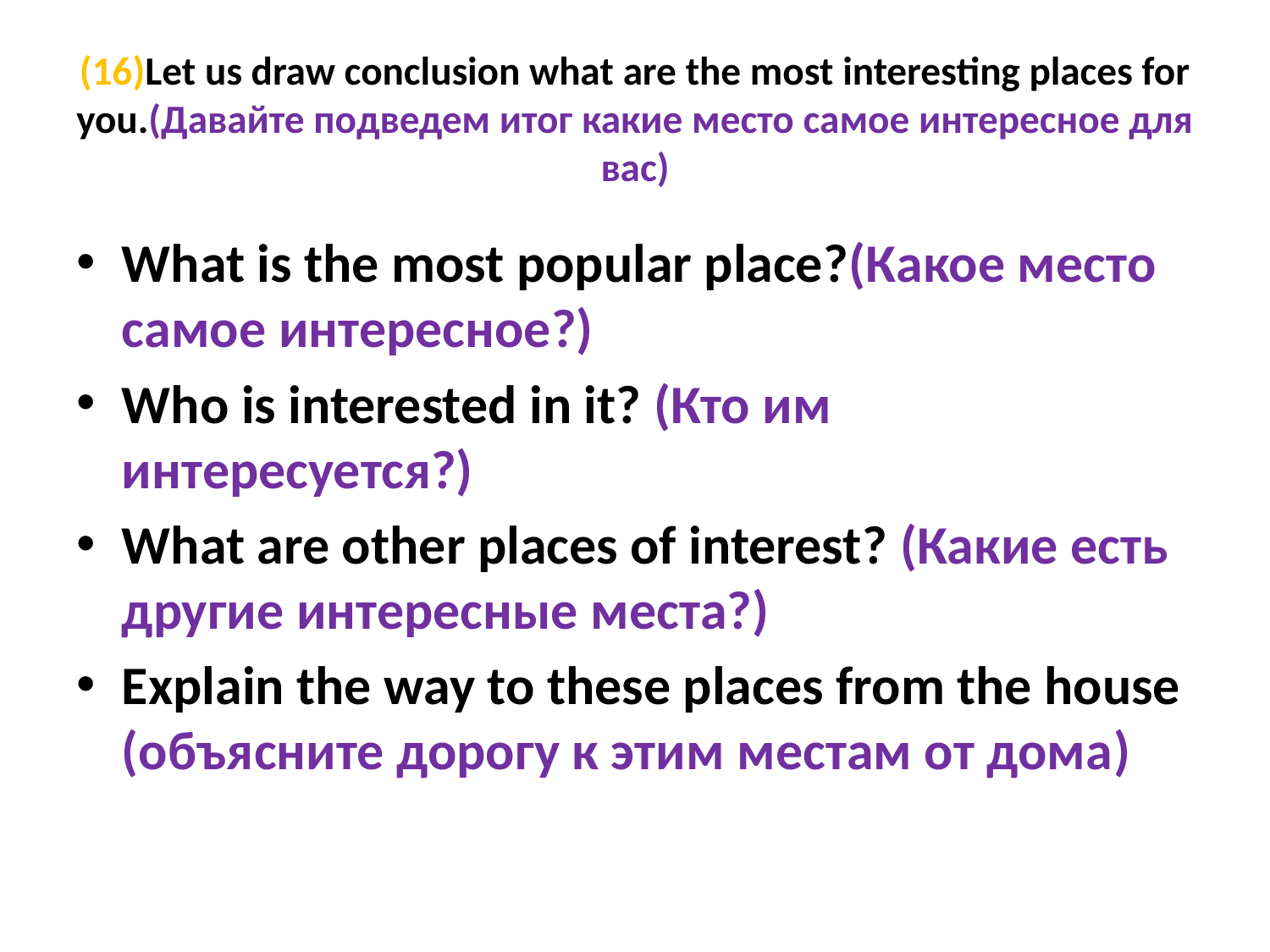

# (16)Let us draw conclusion what are the most interesting places for you.(Давайте подведем итог какие место самое интересное для вас)
What is the most popular place?(Какое место самое интересное?)
Who is interested in it? (Кто им интересуется?)
What are other places of interest? (Какие есть другие интересные места?)
Explain the way to these places from the house (объясните дорогу к этим местам от дома)